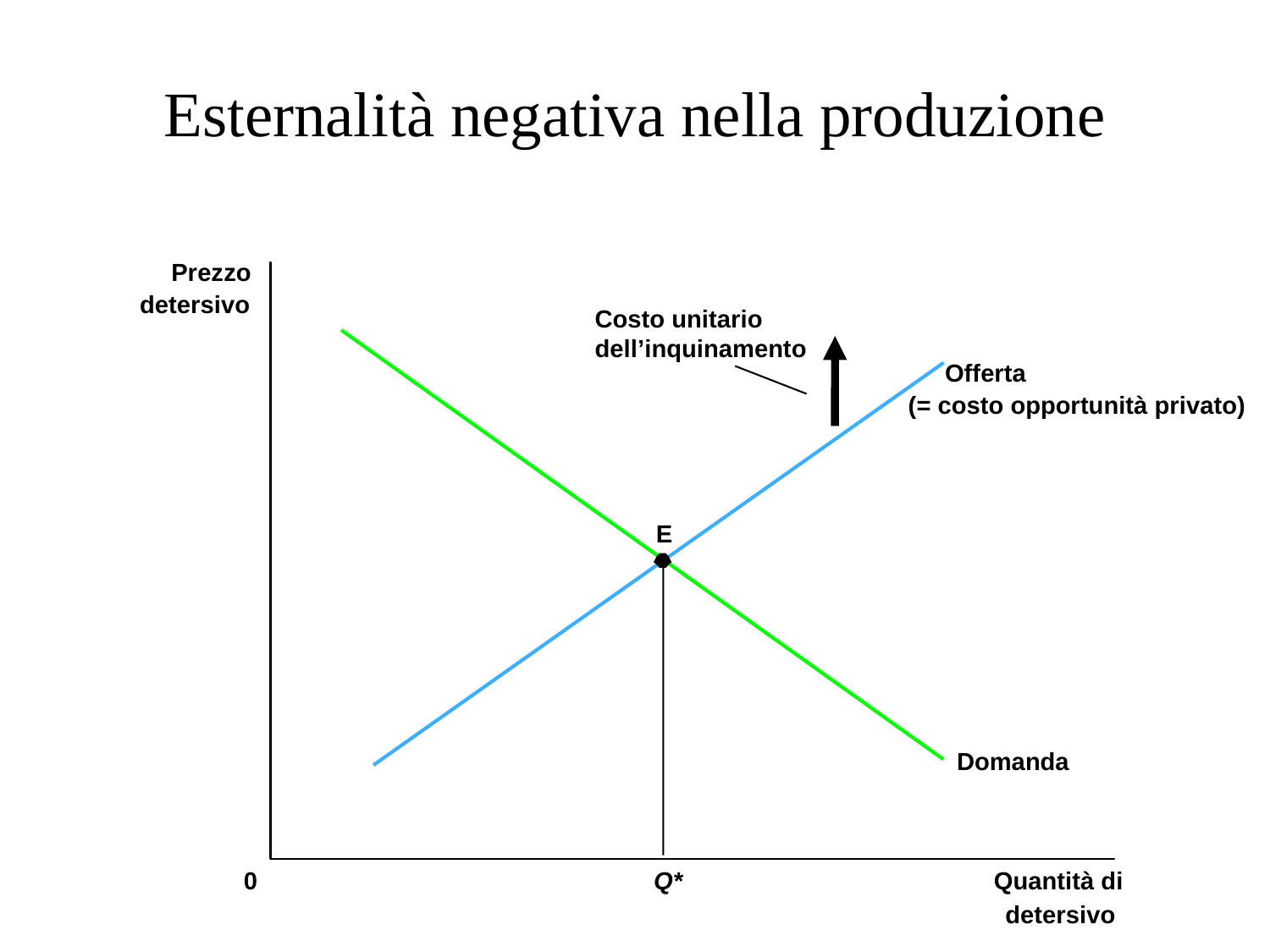

# Esternalità negativa nella produzione
Prezzo
detersivo

Costo unitario
dell’inquinamento

Offerta

(= costo opportunità privato)
E

Domanda
0
Q*
Quantità di

detersivo